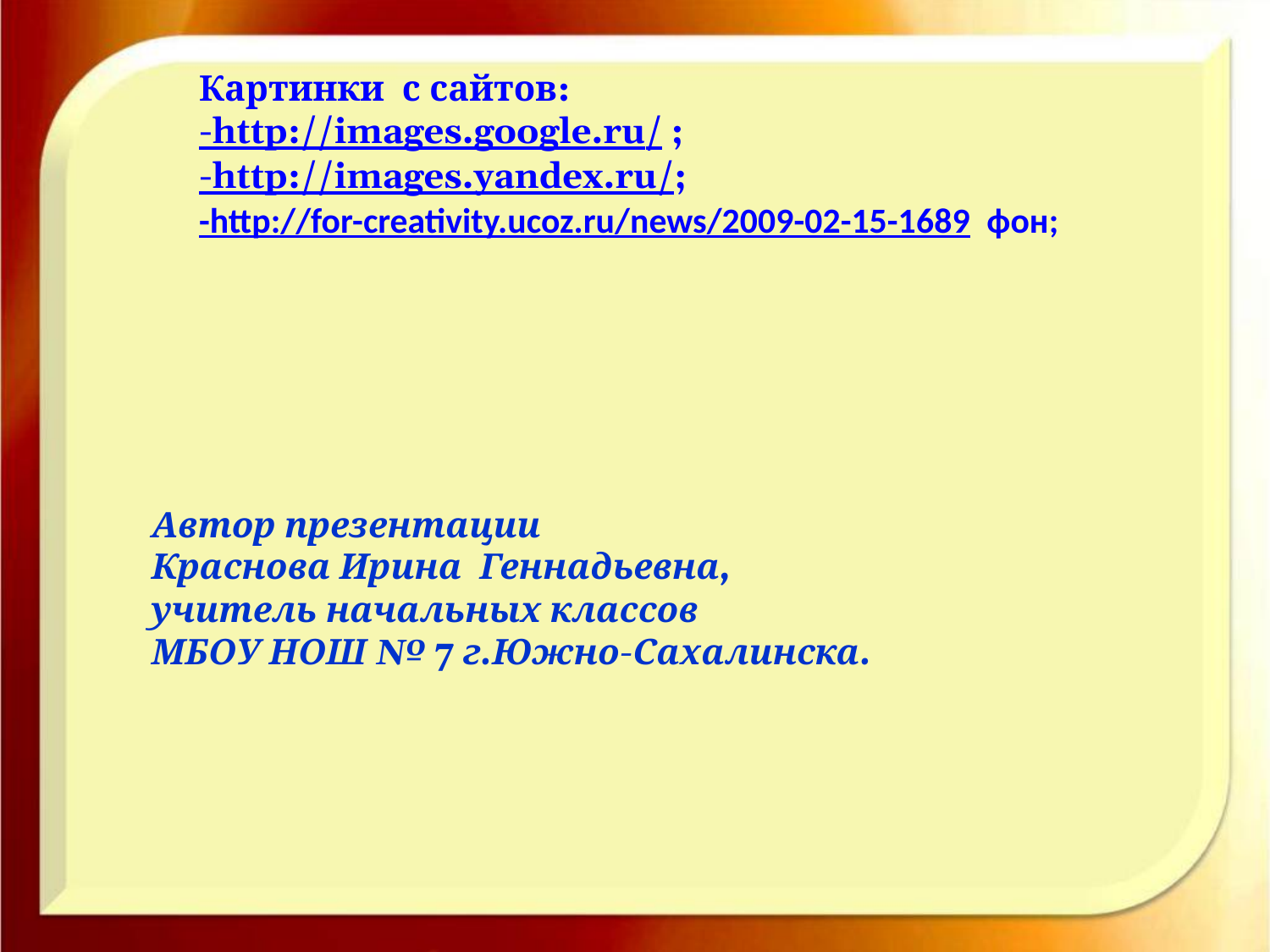

Картинки  с сайтов:
-http://images.google.ru/ ;
-http://images.yandex.ru/;
-http://for-creativity.ucoz.ru/news/2009-02-15-1689  фон;

Автор презентации
Краснова Ирина  Геннадьевна,
учитель начальных классов
МБОУ НОШ № 7 г.Южно-Сахалинска.